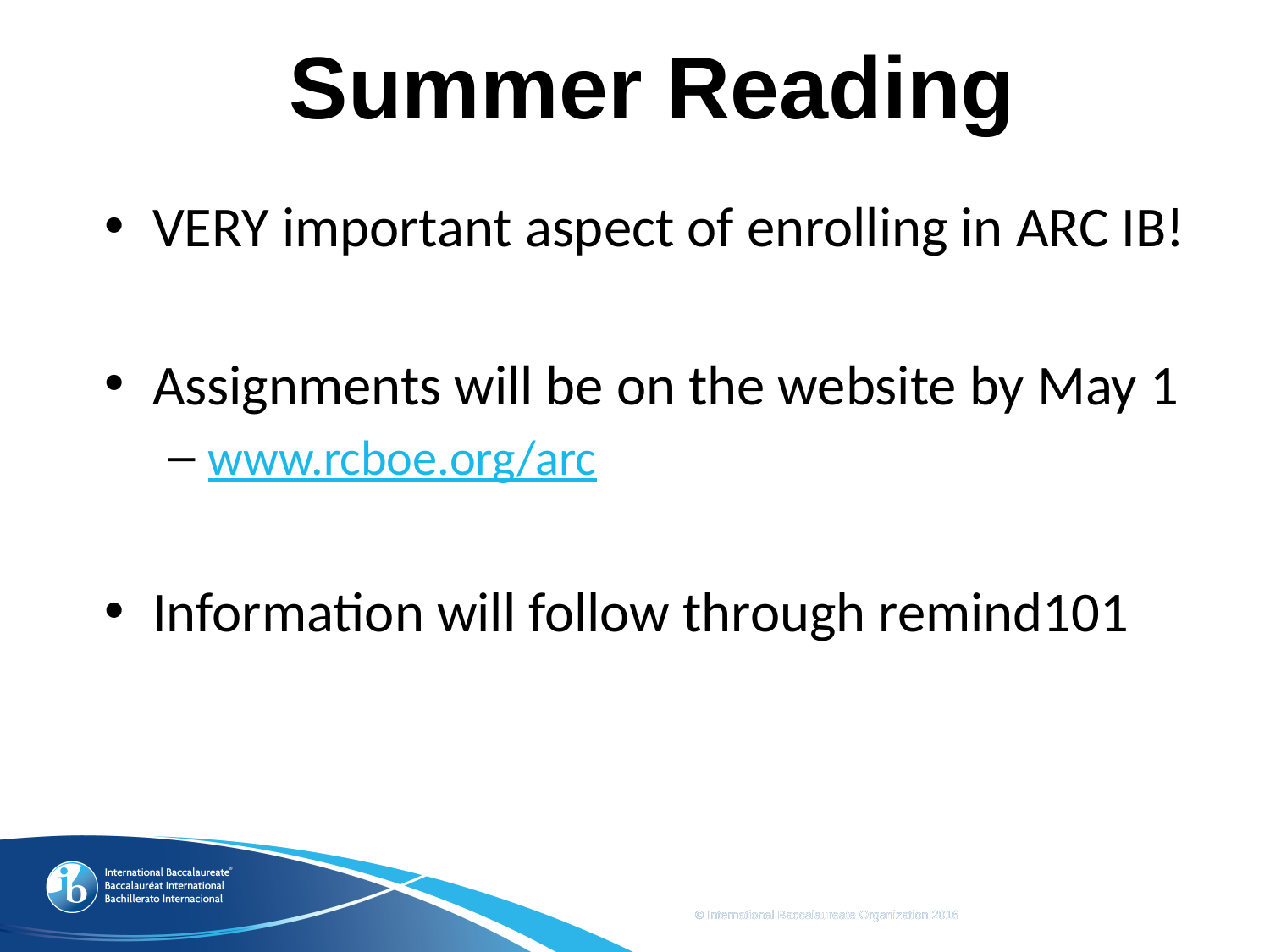

# Summer Reading
VERY important aspect of enrolling in ARC IB!

Assignments will be on the website by May 1
www.rcboe.org/arc

Information will follow through remind101